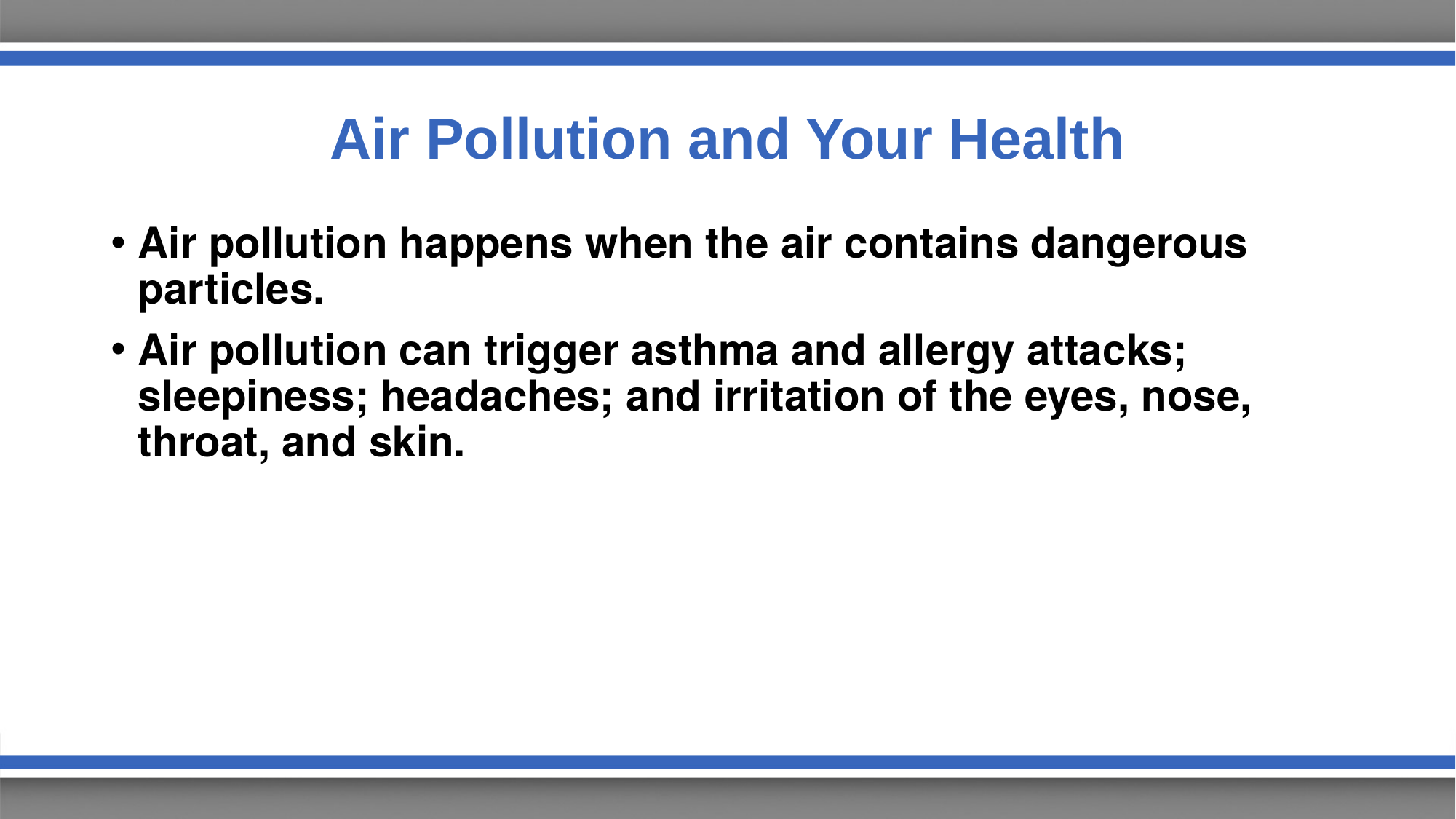

# Air Pollution and Your Health
Air pollution happens when the air contains dangerous particles.
Air pollution can trigger asthma and allergy attacks; sleepiness; headaches; and irritation of the eyes, nose, throat, and skin.